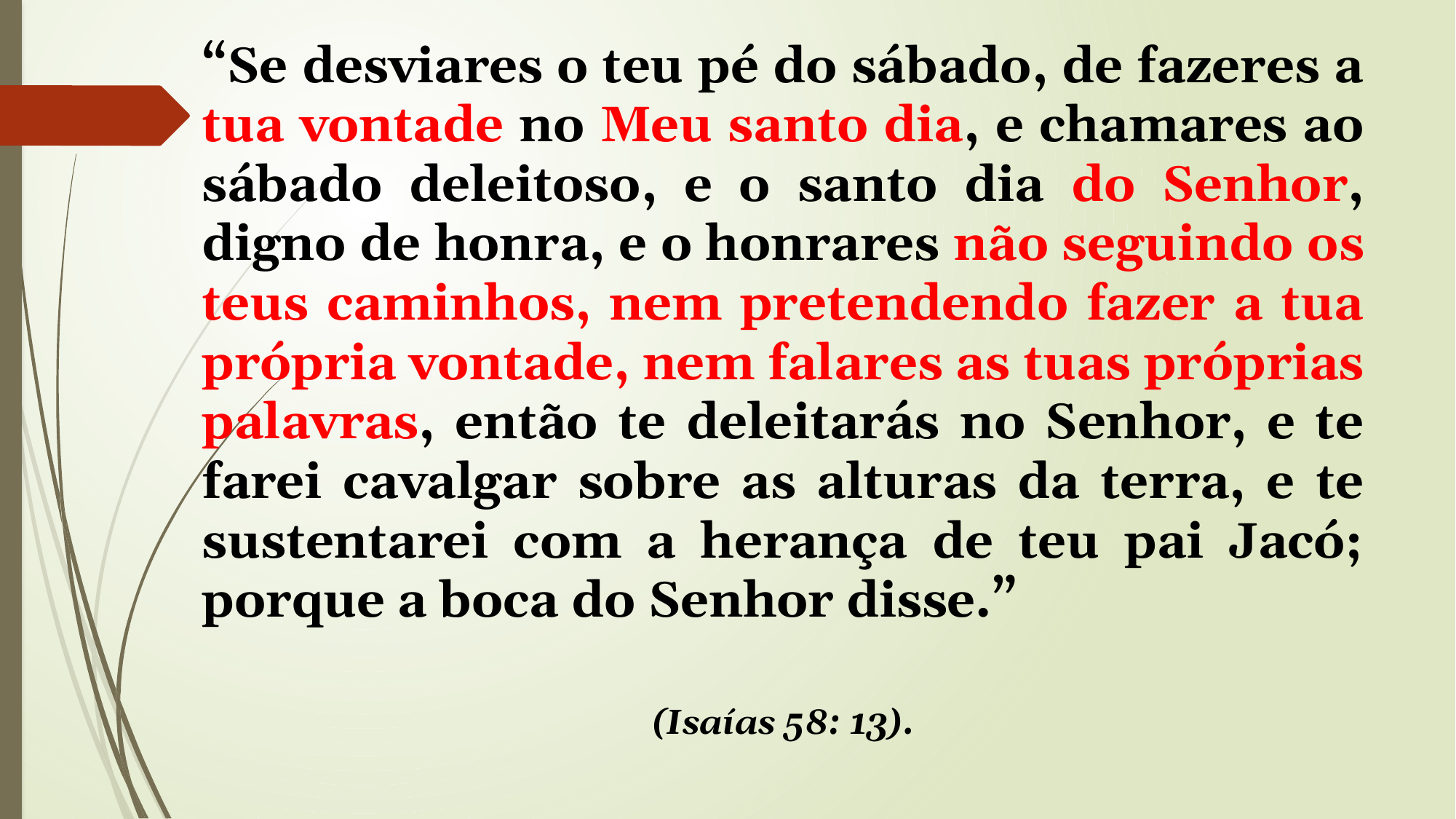

“Se desviares o teu pé do sábado, de fazeres a tua vontade no Meu santo dia, e chamares ao sábado deleitoso, e o santo dia do Senhor, digno de honra, e o honrares não seguindo os teus caminhos, nem pretendendo fazer a tua própria vontade, nem falares as tuas próprias palavras, então te deleitarás no Senhor, e te farei cavalgar sobre as alturas da terra, e te sustentarei com a herança de teu pai Jacó; porque a boca do Senhor disse.”

(Isaías 58: 13).